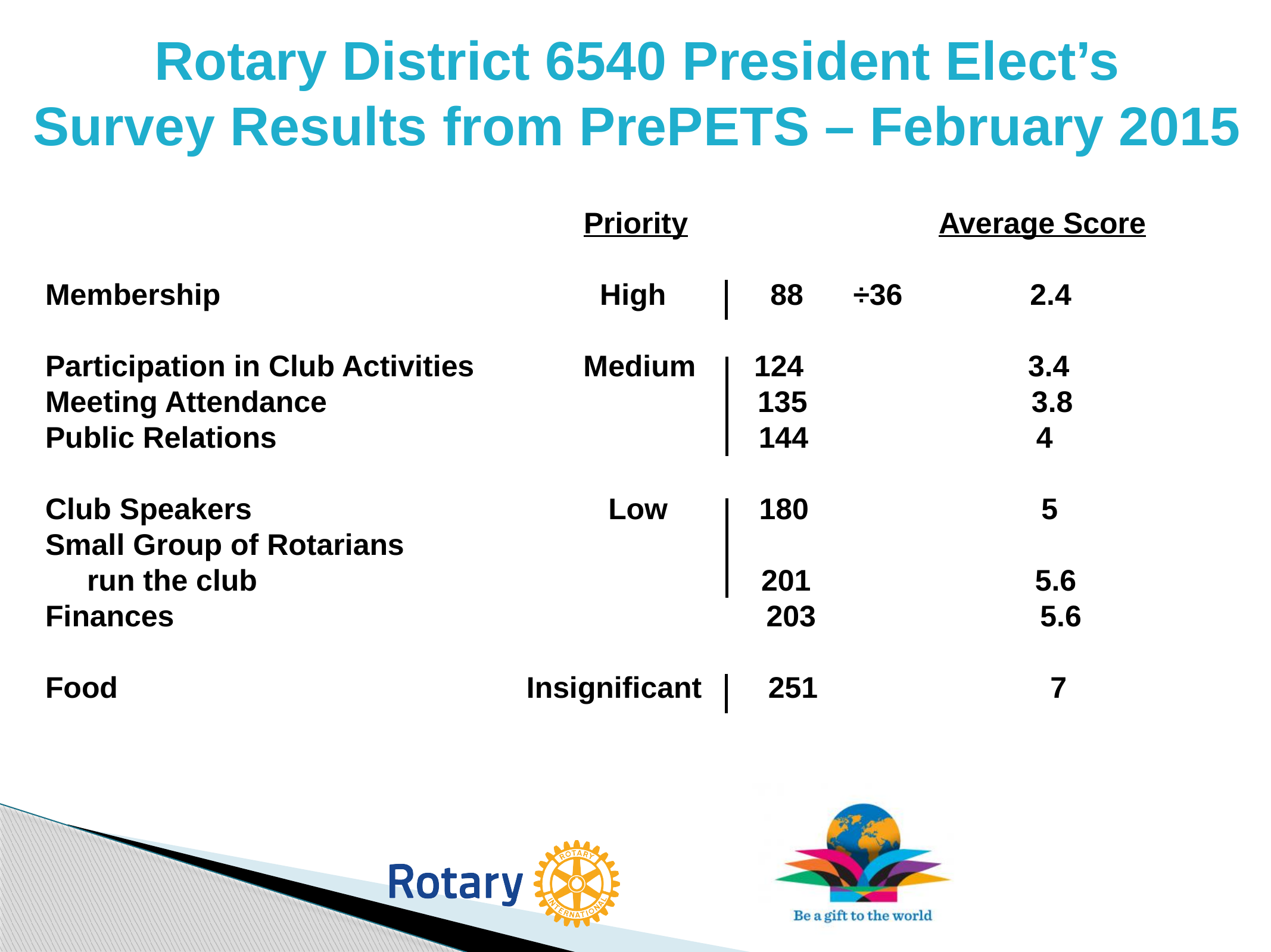

# Rotary District 6540 President Elect’s Survey Results from PrePETS – February 2015

					           Priority			Average Score

Membership				             High	            88      ÷36	           2.4

Participation in Club Activities	           Medium       124			3.4
Meeting Attendance		                                135                           3.8
Public Relations	             	                                144                    	 4

Club Speakers			              Low           180                            5
Small Group of Rotarians
     run the club 		                                           201                           5.6
Finances                                                                       203                           5.6

Food                                                 Insignificant        251                            7